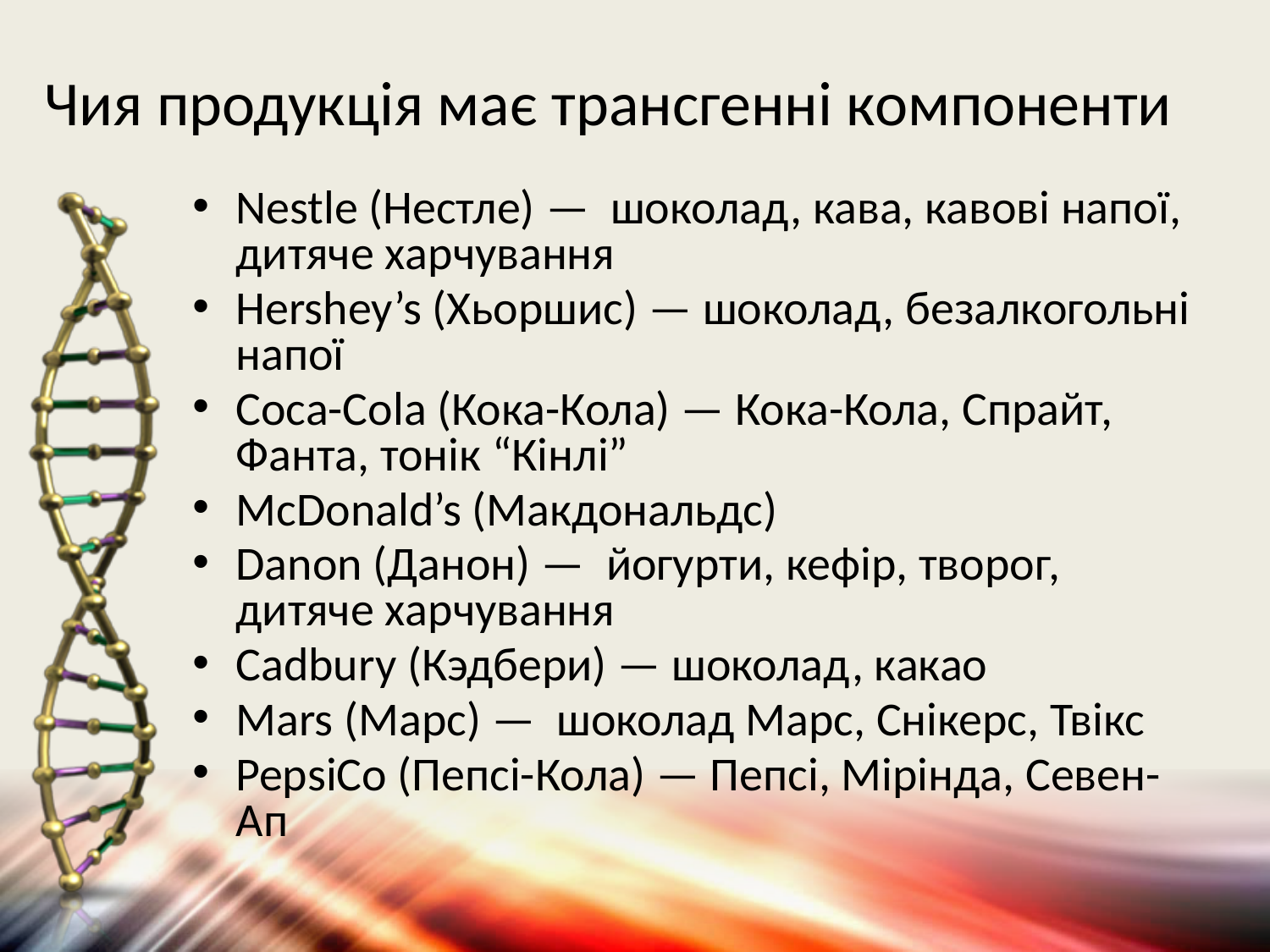

# Чия продукція має трансгенні компоненти
Nestle (Нестле) —  шоколад, кава, кавові напої, дитяче харчування
Hershey’s (Хьоршис) — шоколад, безалкогольні напої
Coca-Cola (Кока-Кола) — Кока-Кола, Спрайт, Фанта, тонік “Кінлі”
McDonald’s (Макдональдс)
Danon (Данон) —  йогурти, кефір, творог, дитяче харчування
Cadbury (Кэдбери) — шоколад, какао
Mars (Марс) —  шоколад Марс, Снікерс, Твікс
PepsiCo (Пепсі-Кола) — Пепсі, Мірінда, Севен-Ап